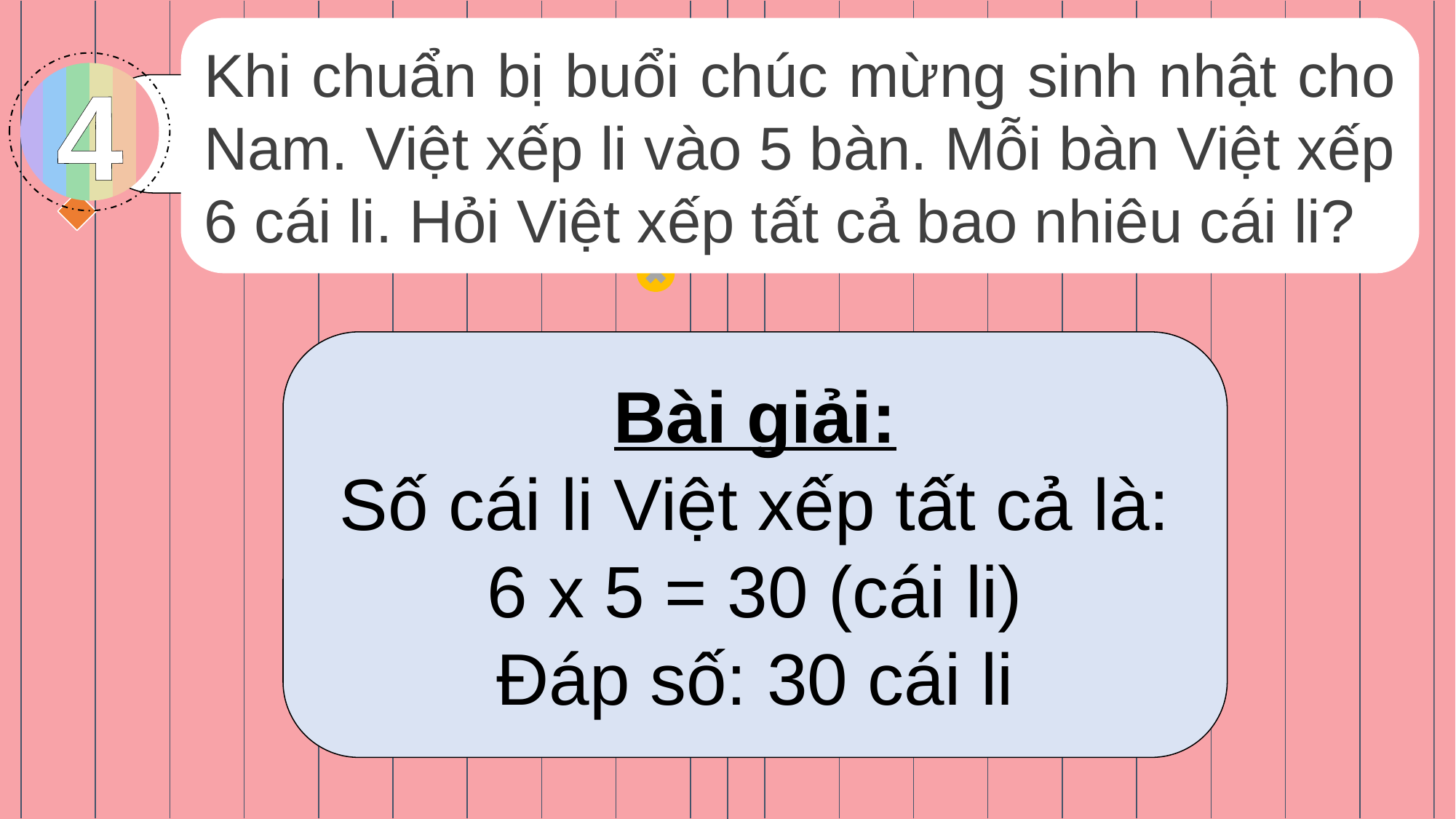

Khi chuẩn bị buổi chúc mừng sinh nhật cho Nam. Việt xếp li vào 5 bàn. Mỗi bàn Việt xếp 6 cái li. Hỏi Việt xếp tất cả bao nhiêu cái li?

4

Bài giải:
Số cái li Việt xếp tất cả là:
6 x 5 = 30 (cái li)
Đáp số: 30 cái li